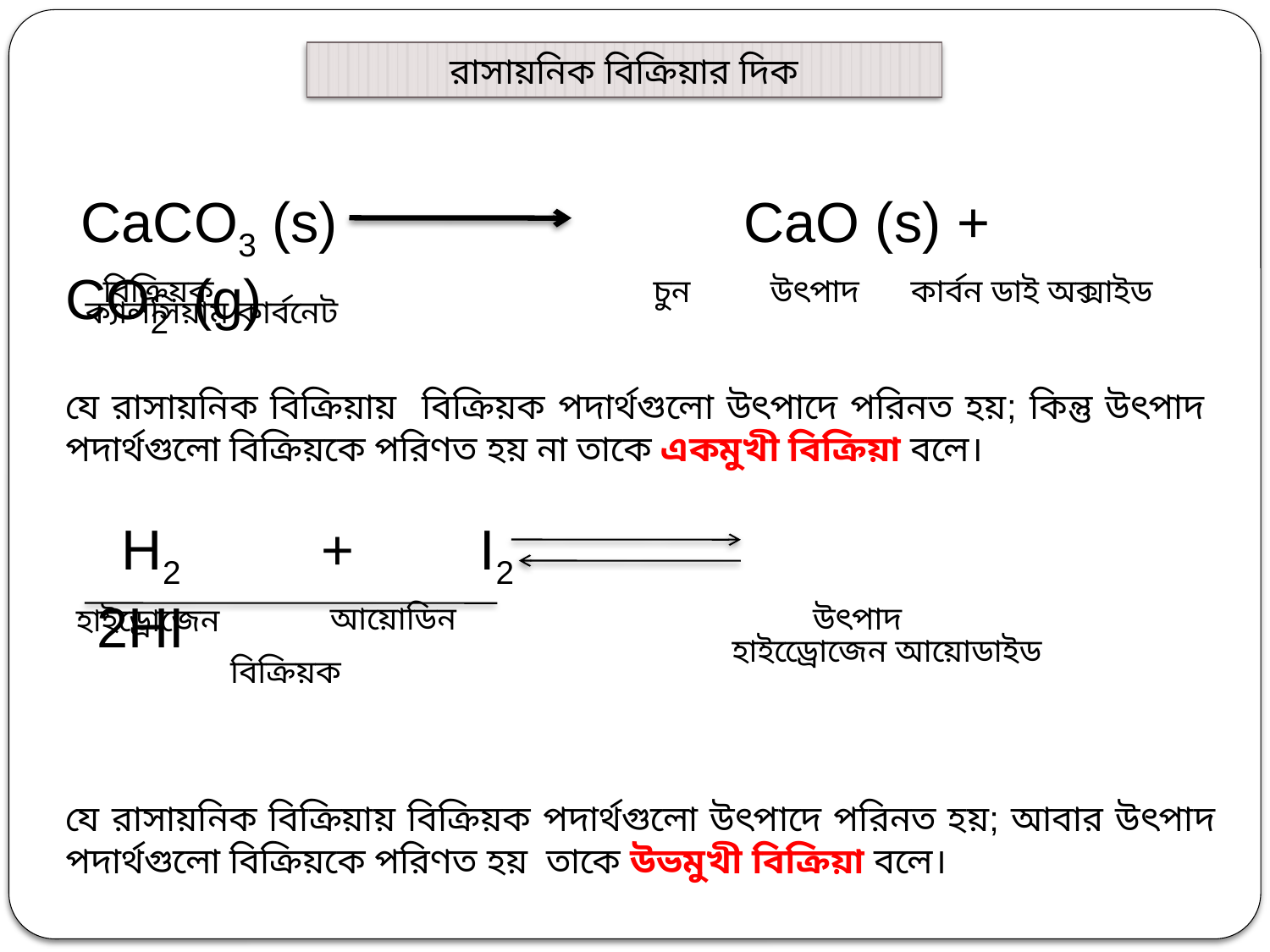

রাসায়নিক বিক্রিয়ার দিক
 CaCO3 (s)                          CaO (s) +   CO2  (g)
বিক্রিয়ক
চুন
উৎপাদ
কার্বন ডাই অক্সাইড
ক্যালসিয়াম কার্বনেট
যে রাসায়নিক বিক্রিয়ায়  বিক্রিয়ক পদার্থগুলো উৎপাদে পরিনত হয়; কিন্তু উৎপাদ পদার্থগুলো বিক্রিয়কে পরিণত হয় না তাকে একমুখী বিক্রিয়া বলে।
  H2         +        I2                             2HI
আয়োডিন
উৎপাদ
হাইড্রোজেন
বিক্রিয়ক
হাইড্রেোজেন আয়োডাইড
যে রাসায়নিক বিক্রিয়ায় বিক্রিয়ক পদার্থগুলো উৎপাদে পরিনত হয়; আবার উৎপাদ পদার্থগুলো বিক্রিয়কে পরিণত হয়  তাকে উভমুখী বিক্রিয়া বলে।